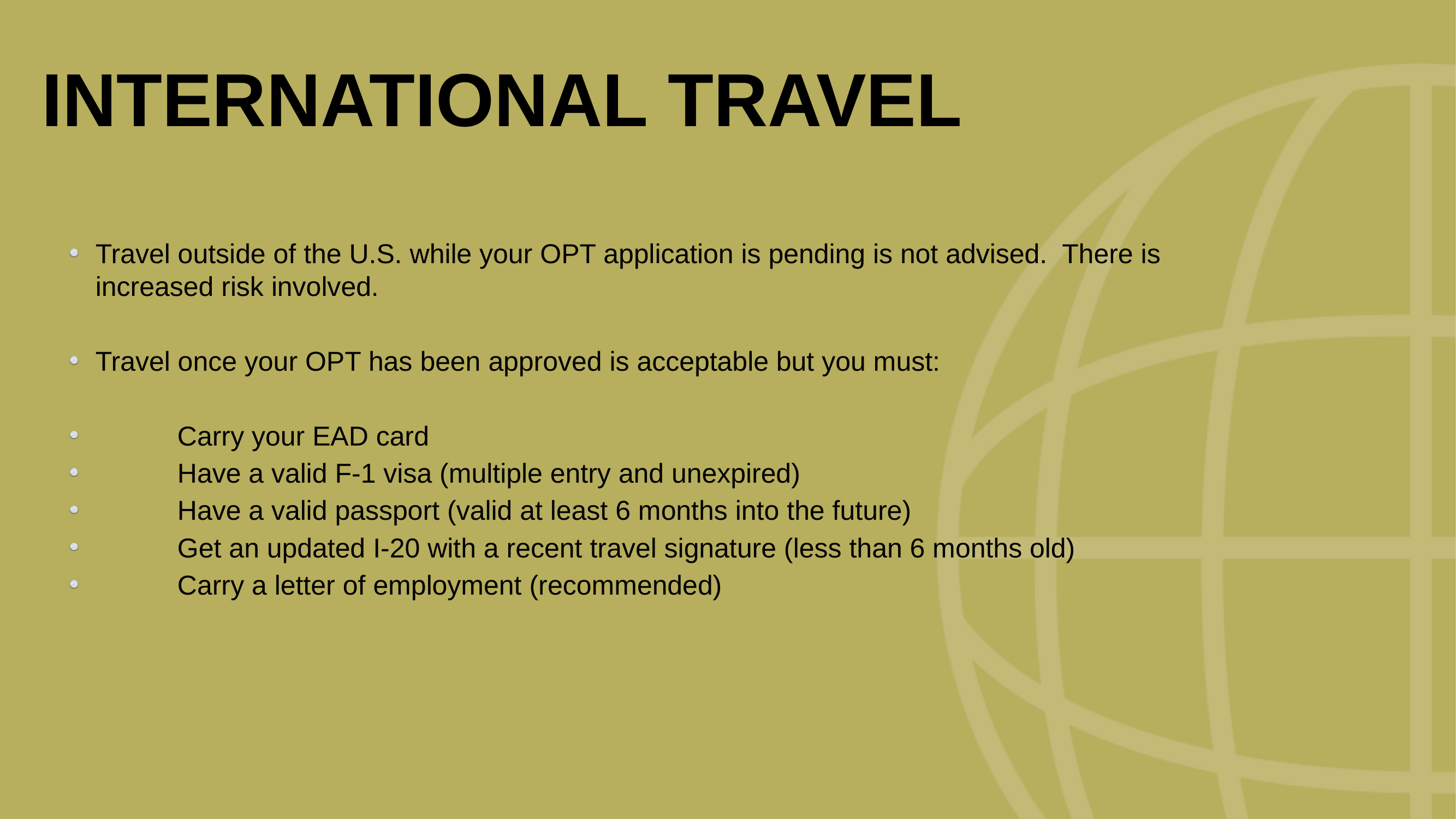

INTERNATIONAL TRAVEL

Travel outside of the U.S. while your OPT application is pending is not advised.  There is 	increased risk involved.

Travel once your OPT has been approved is acceptable but you must:

	Carry your EAD card
	Have a valid F-1 visa (multiple entry and unexpired)
	Have a valid passport (valid at least 6 months into the future)
	Get an updated I-20 with a recent travel signature (less than 6 months old)
	Carry a letter of employment (recommended)